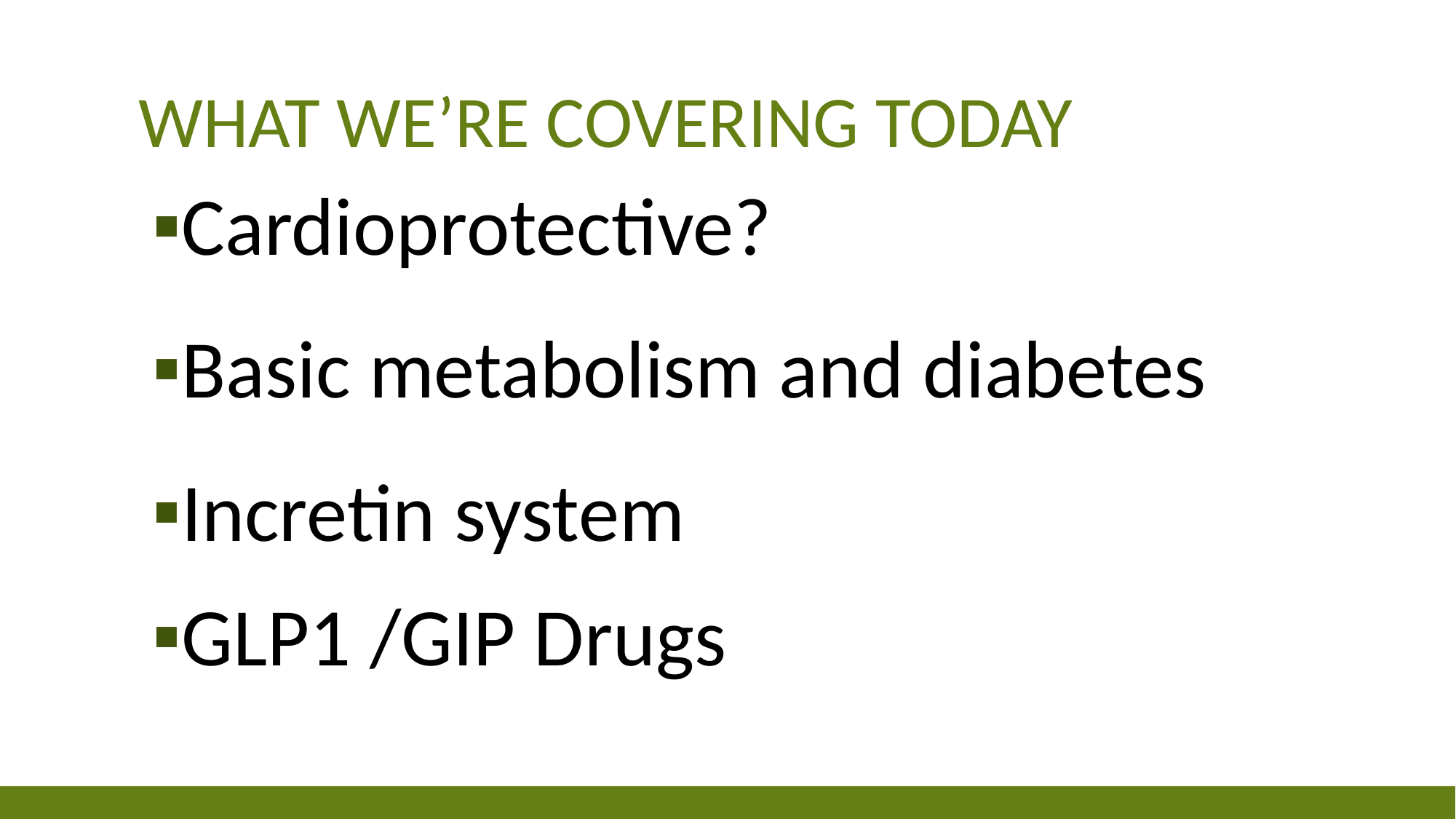

# What We’re Covering Today
Cardioprotective?
Basic metabolism and diabetes
Incretin system
GLP1 /GIP Drugs